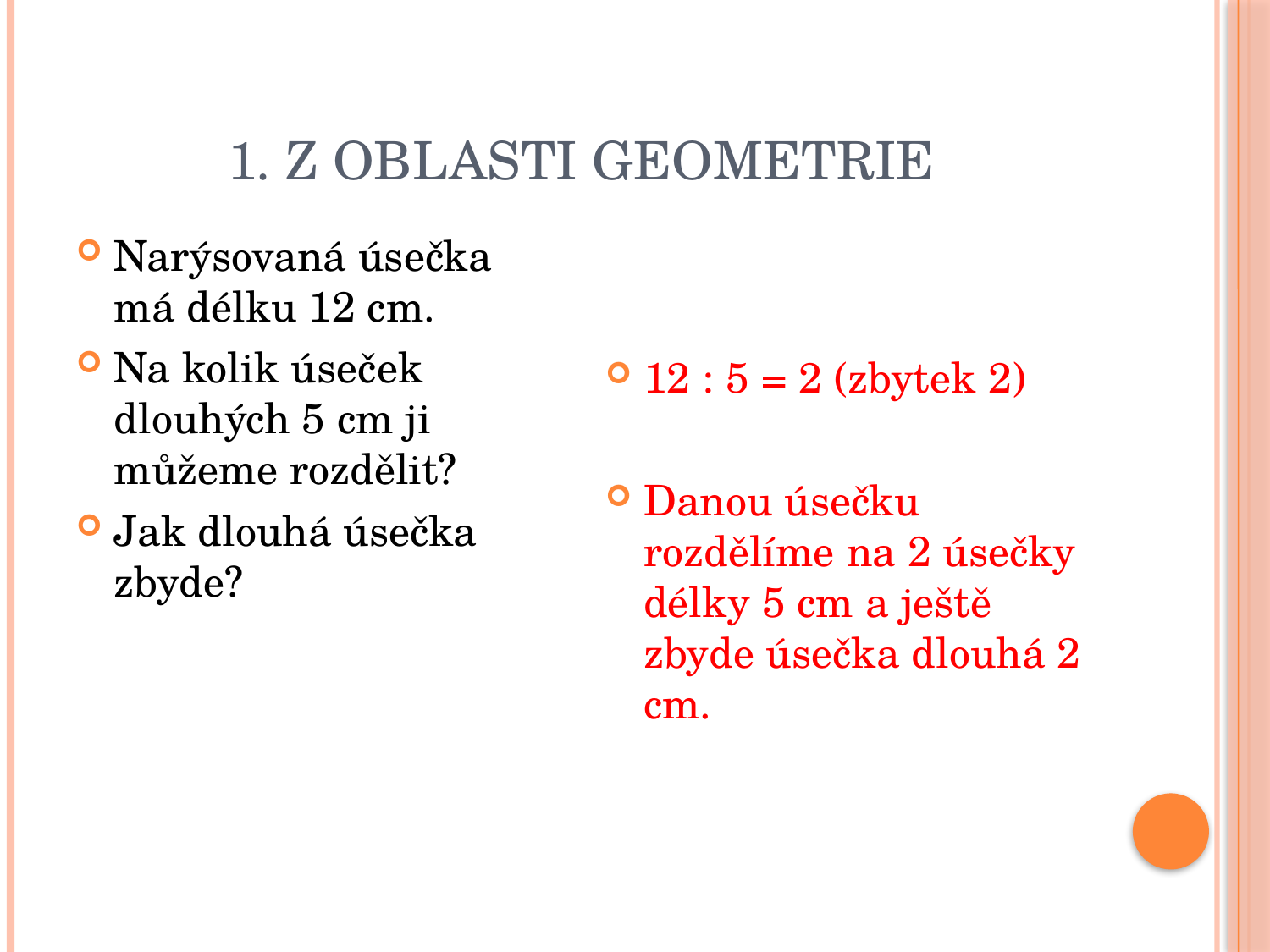

# 1. Z oblasti geometrie
Narýsovaná úsečka má délku 12 cm.
Na kolik úseček dlouhých 5 cm ji můžeme rozdělit?
Jak dlouhá úsečka zbyde?

12 : 5 = 2 (zbytek 2)

Danou úsečku rozdělíme na 2 úsečky délky 5 cm a ještě zbyde úsečka dlouhá 2 cm.